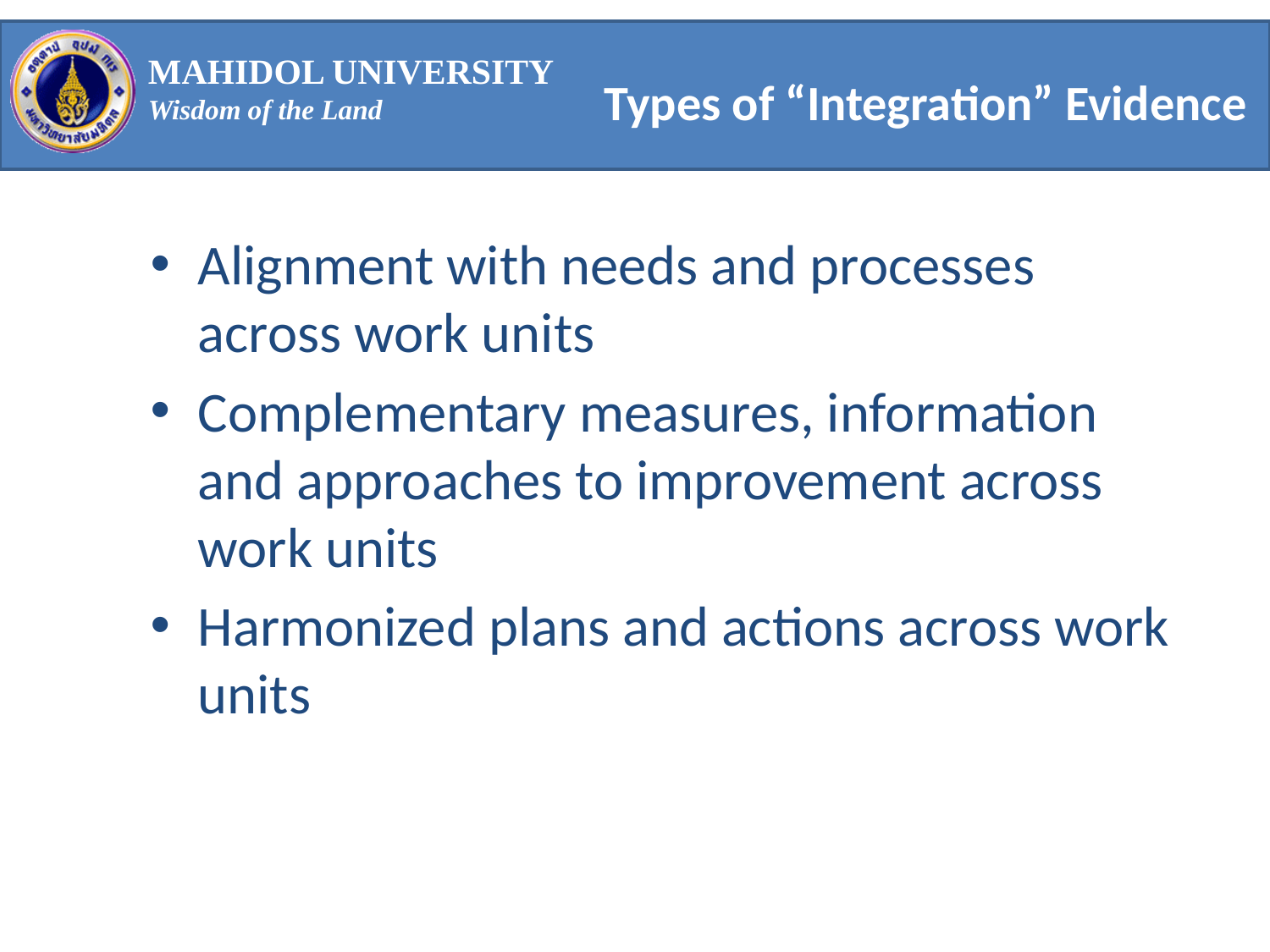

# Types of “Integration” Evidence
Alignment with needs and processes across work units
Complementary measures, information and approaches to improvement across work units
Harmonized plans and actions across work units